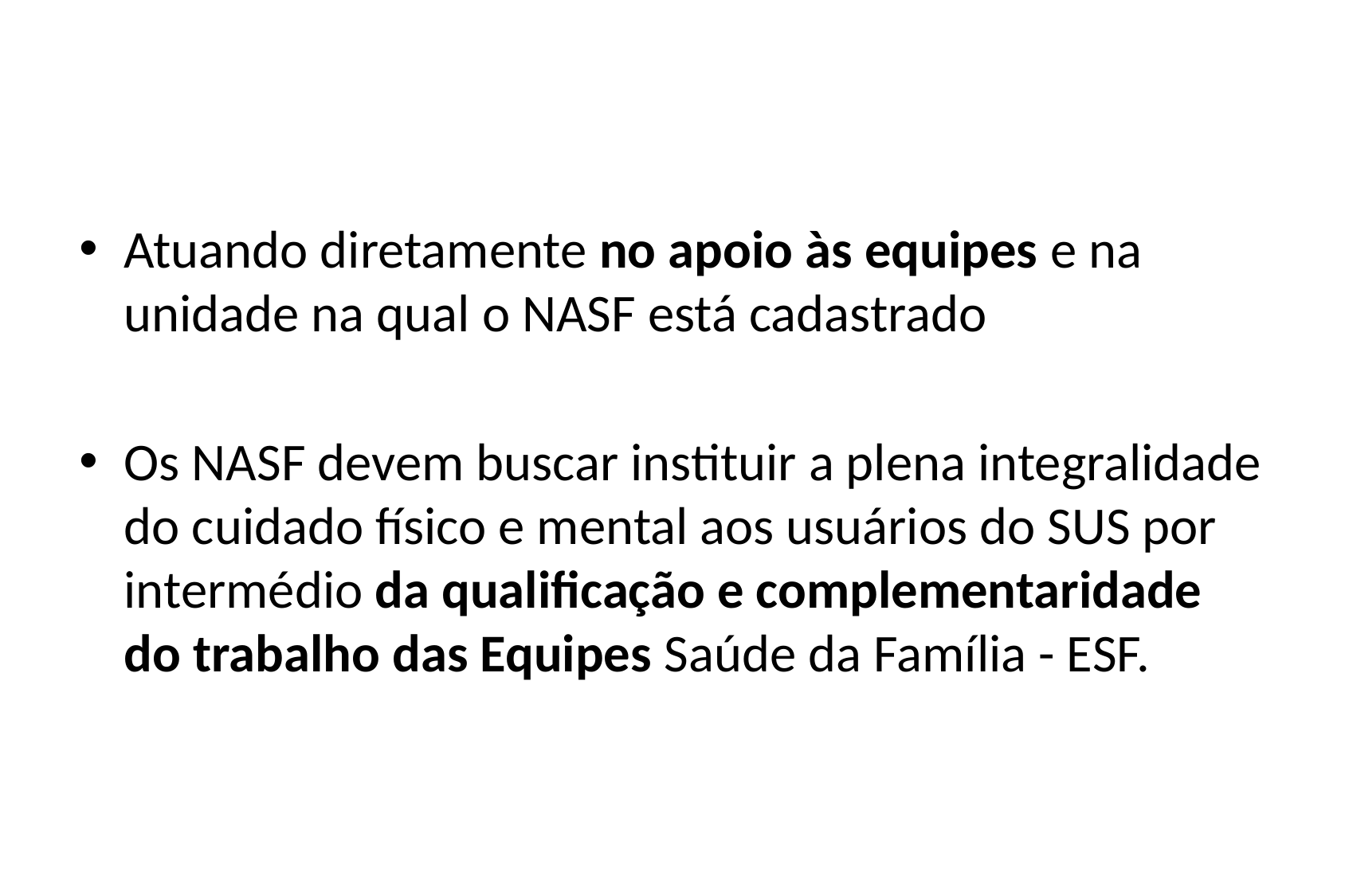

#
Atuando diretamente no apoio às equipes e na unidade na qual o NASF está cadastrado

Os NASF devem buscar instituir a plena integralidade do cuidado físico e mental aos usuários do SUS por intermédio da qualificação e complementaridade do trabalho das Equipes Saúde da Família - ESF.